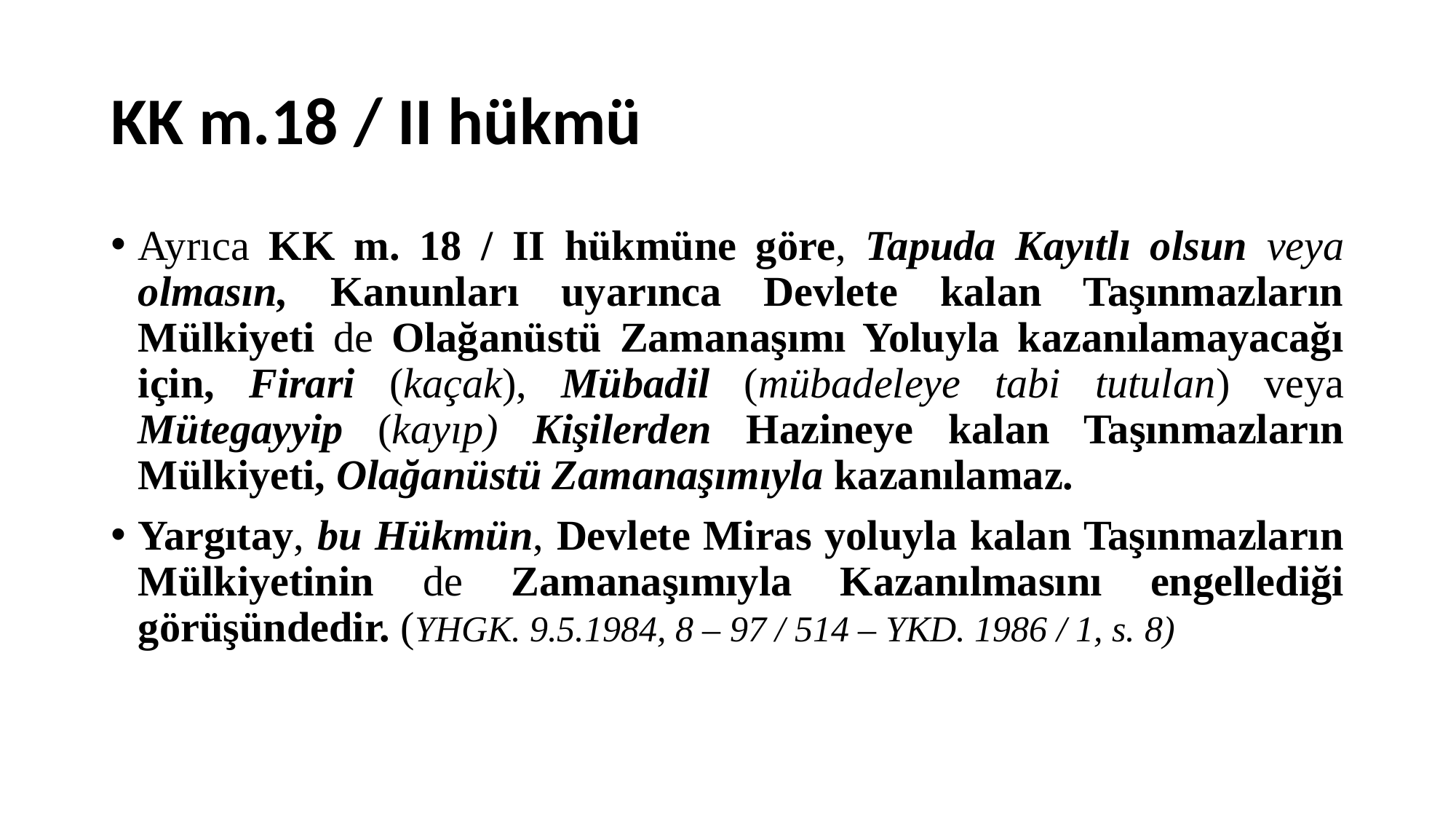

# KK m.18 / II hükmü
Ayrıca KK m. 18 / II hükmüne göre, Tapuda Kayıtlı olsun veya olmasın, Kanunları uyarınca Devlete kalan Taşınmazların Mülkiyeti de Olağanüstü Zamanaşımı Yoluyla kazanılamayacağı için, Firari (kaçak), Mübadil (mübadeleye tabi tutulan) veya Mütegayyip (kayıp) Kişilerden Hazineye kalan Taşınmazların Mülkiyeti, Olağanüstü Zamanaşımıyla kazanılamaz.
Yargıtay, bu Hükmün, Devlete Miras yoluyla kalan Taşınmazların Mülkiyetinin de Zamanaşımıyla Kazanılmasını engellediği görüşündedir. (YHGK. 9.5.1984, 8 – 97 / 514 – YKD. 1986 / 1, s. 8)